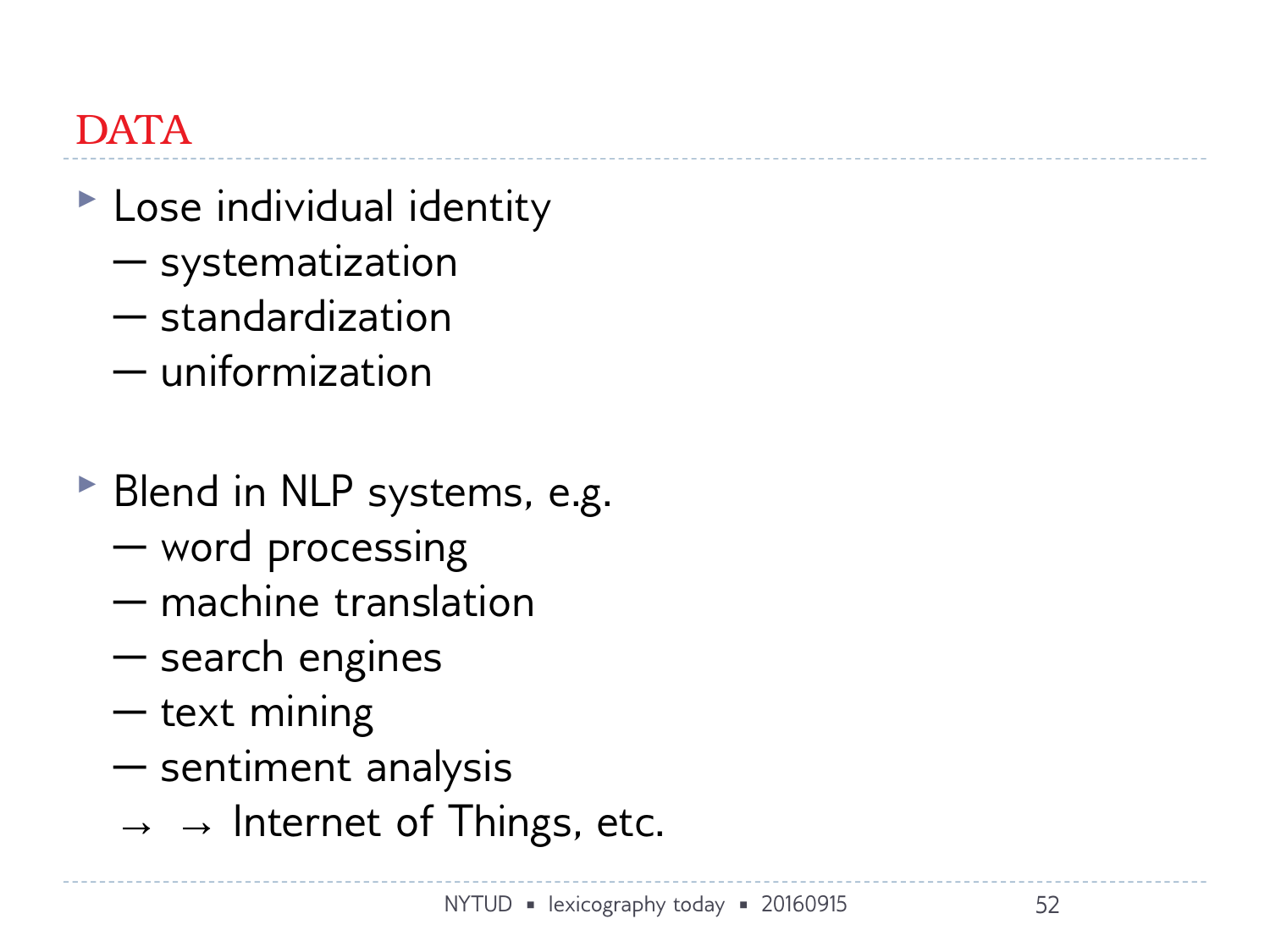

# DATA
Lose individual identity
─ systematization
─ standardization
─ uniformization
Blend in NLP systems, e.g.
─ word processing
─ machine translation
─ search engines
─ text mining
─ sentiment analysis
→ → Internet of Things, etc.
NYTUD  ▪  lexicography today  ▪  20160915
52